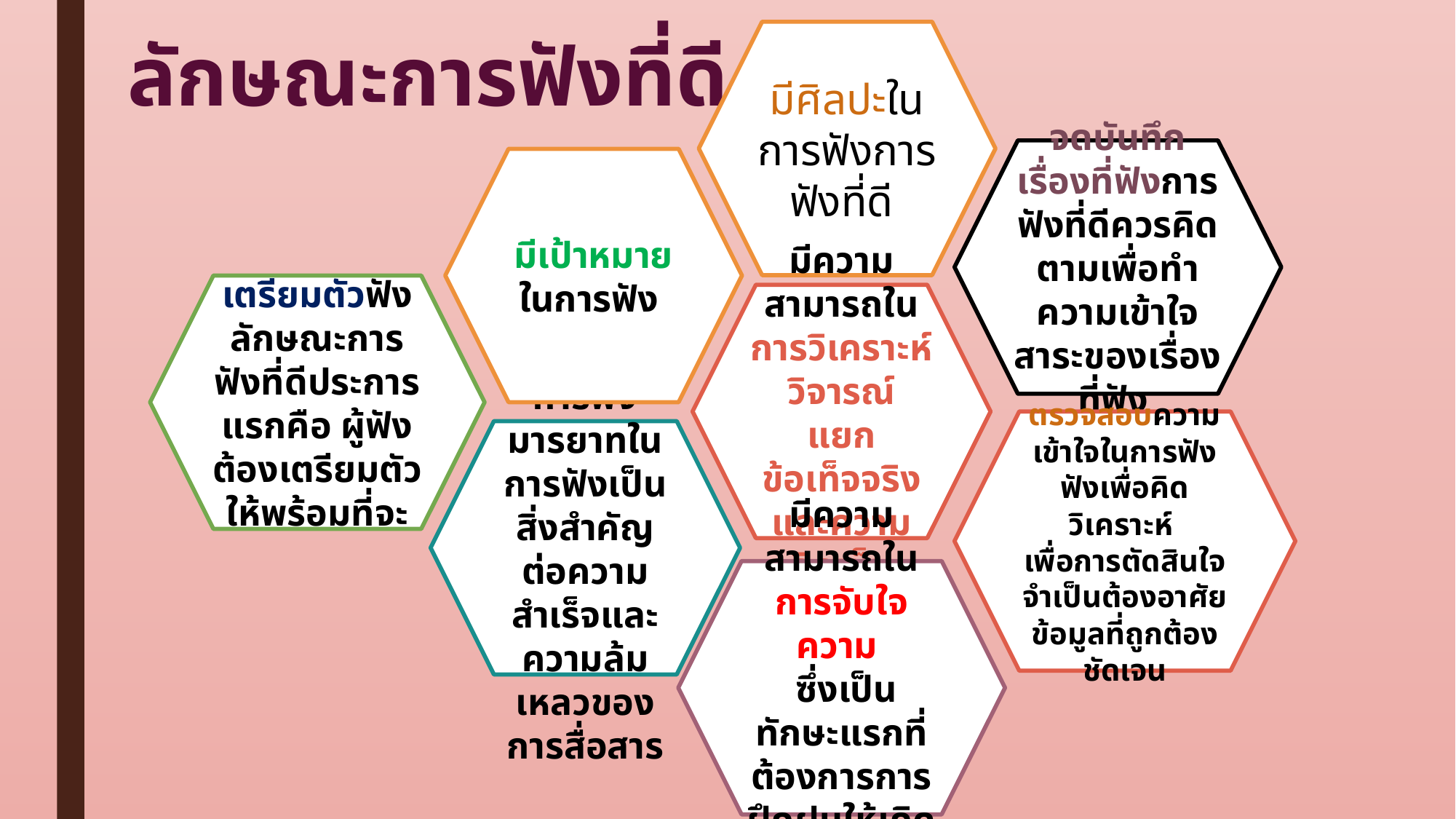

มีศิลปะในการฟังการฟังที่ดี
# ลักษณะการฟังที่ดี
จดบันทึกเรื่องที่ฟังการฟังที่ดีควรคิดตามเพื่อทำ
ความเข้าใจสาระของเรื่องที่ฟัง
มีเป้าหมาย
ในการฟัง
เตรียมตัวฟังลักษณะการฟังที่ดีประการแรกคือ ผู้ฟัง
ต้องเตรียมตัวให้พร้อมที่จะ
มีความสามารถในการวิเคราะห์วิจารณ์ แยก
ข้อเท็จจริงและความคิดเห็น
ตรวจสอบความเข้าใจในการฟัง
ฟังเพื่อคิดวิเคราะห์
เพื่อการตัดสินใจ จำเป็นต้องอาศัยข้อมูลที่ถูกต้อง ชัดเจน
มีมารยาทในการฟังมารยาทในการฟังเป็นสิ่งสำคัญ
ต่อความสำเร็จและความล้มเหลวของการสื่อสาร
มีความสามารถในการจับใจความ
 ซึ่งเป็น
ทักษะแรกที่ต้องการการฝึกฝนให้เกิดความชำนาญ